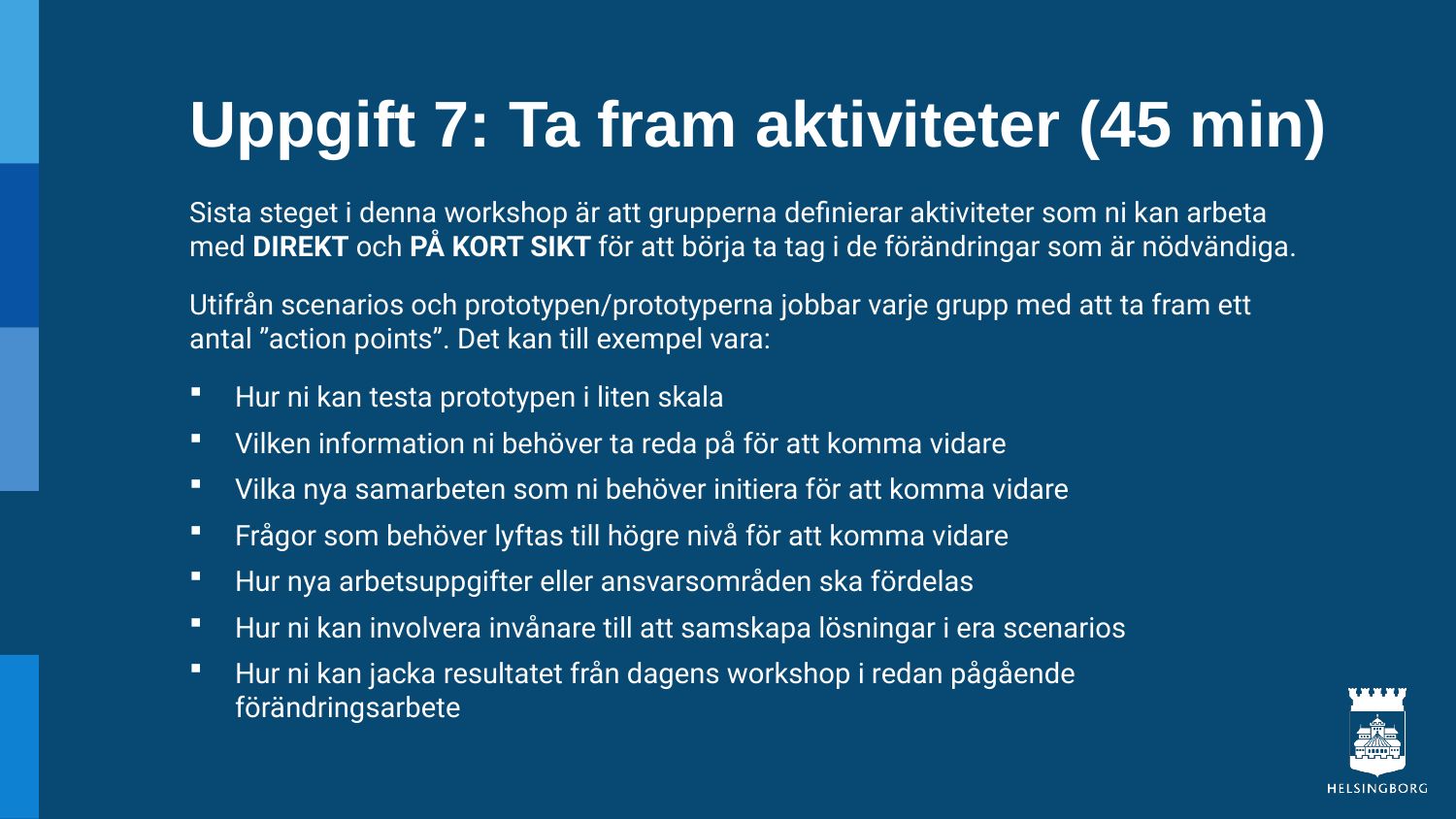

# Uppgift 7: Ta fram aktiviteter (45 min)
Sista steget i denna workshop är att grupperna definierar aktiviteter som ni kan arbeta med DIREKT och PÅ KORT SIKT för att börja ta tag i de förändringar som är nödvändiga.
Utifrån scenarios och prototypen/prototyperna jobbar varje grupp med att ta fram ett antal ”action points”. Det kan till exempel vara:
Hur ni kan testa prototypen i liten skala
Vilken information ni behöver ta reda på för att komma vidare
Vilka nya samarbeten som ni behöver initiera för att komma vidare
Frågor som behöver lyftas till högre nivå för att komma vidare
Hur nya arbetsuppgifter eller ansvarsområden ska fördelas
Hur ni kan involvera invånare till att samskapa lösningar i era scenarios
Hur ni kan jacka resultatet från dagens workshop i redan pågående förändringsarbete